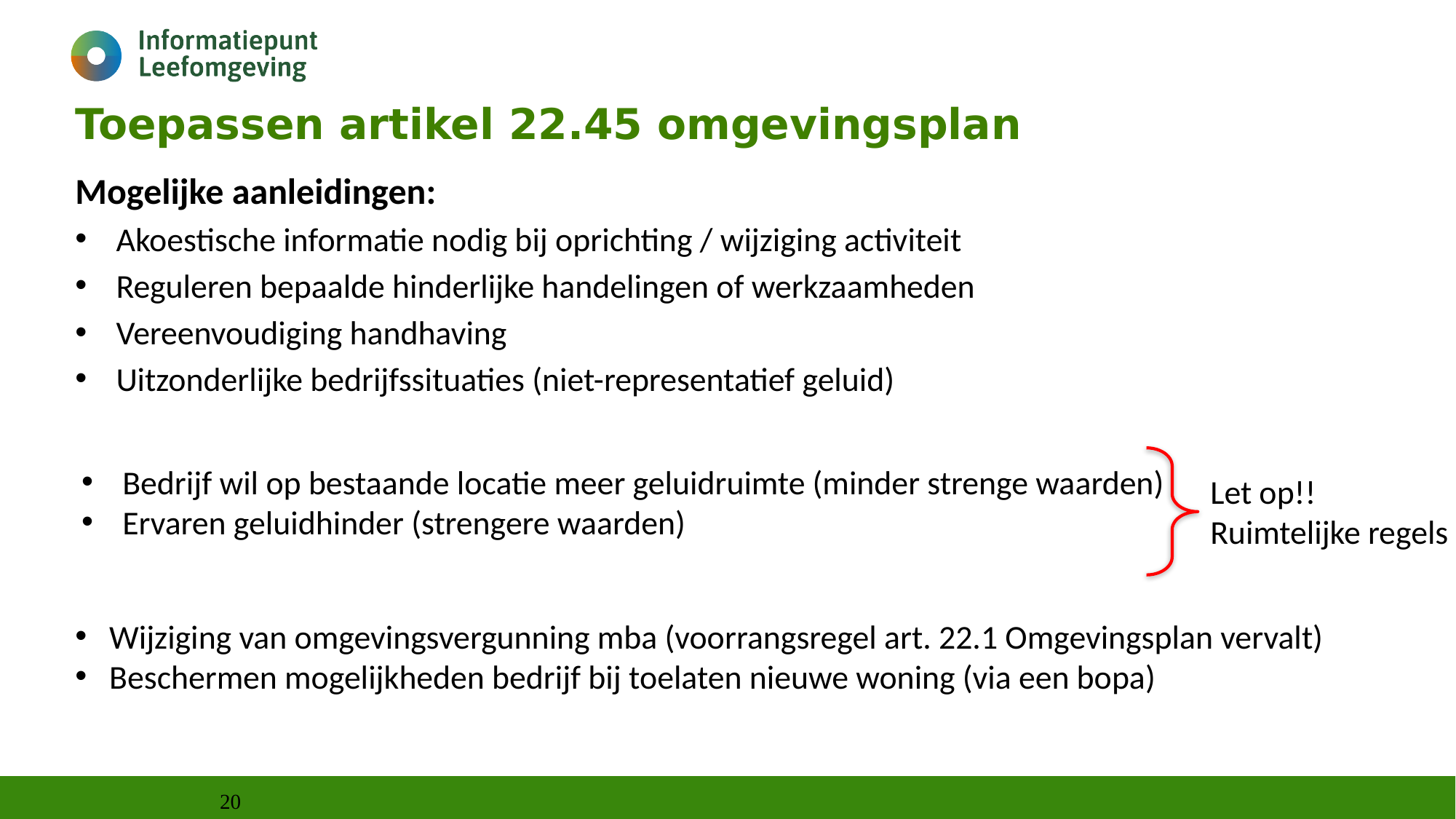

Toepassen artikel 22.45 omgevingsplan
Mogelijke aanleidingen:
Akoestische informatie nodig bij oprichting / wijziging activiteit
Reguleren bepaalde hinderlijke handelingen of werkzaamheden
Vereenvoudiging handhaving
Uitzonderlijke bedrijfssituaties (niet-representatief geluid)

Let op!!
Ruimtelijke regels
Bedrijf wil op bestaande locatie meer geluidruimte (minder strenge waarden)
Ervaren geluidhinder (strengere waarden)

Wijziging van omgevingsvergunning mba (voorrangsregel art. 22.1 Omgevingsplan vervalt)
Beschermen mogelijkheden bedrijf bij toelaten nieuwe woning (via een bopa)

20